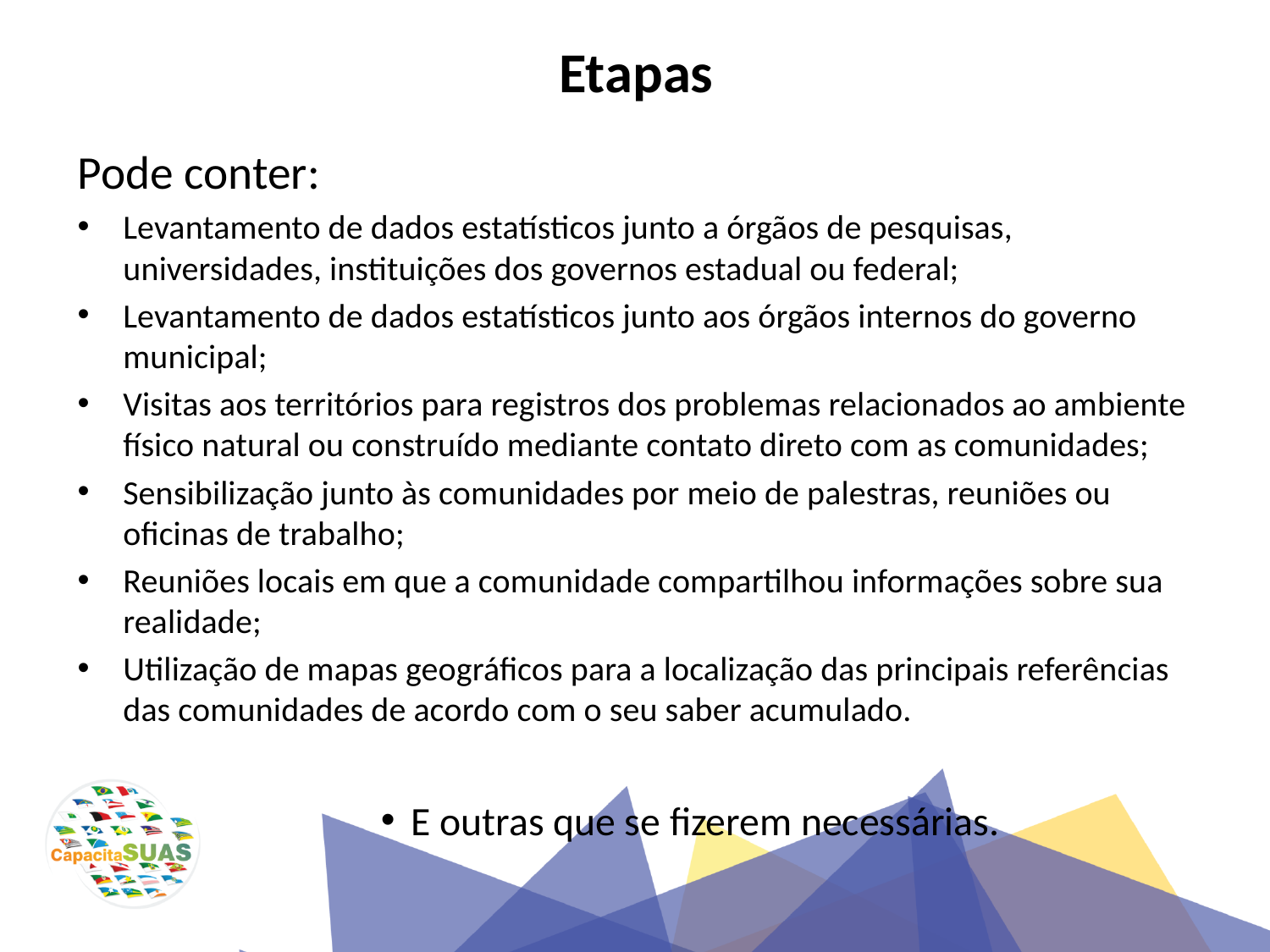

# Etapas
Pode conter:
Levantamento de dados estatísticos junto a órgãos de pesquisas, universidades, instituições dos governos estadual ou federal;
Levantamento de dados estatísticos junto aos órgãos internos do governo municipal;
Visitas aos territórios para registros dos problemas relacionados ao ambiente físico natural ou construído mediante contato direto com as comunidades;
Sensibilização junto às comunidades por meio de palestras, reuniões ou oficinas de trabalho;
Reuniões locais em que a comunidade compartilhou informações sobre sua realidade;
Utilização de mapas geográficos para a localização das principais referências das comunidades de acordo com o seu saber acumulado.

E outras que se fizerem necessárias.